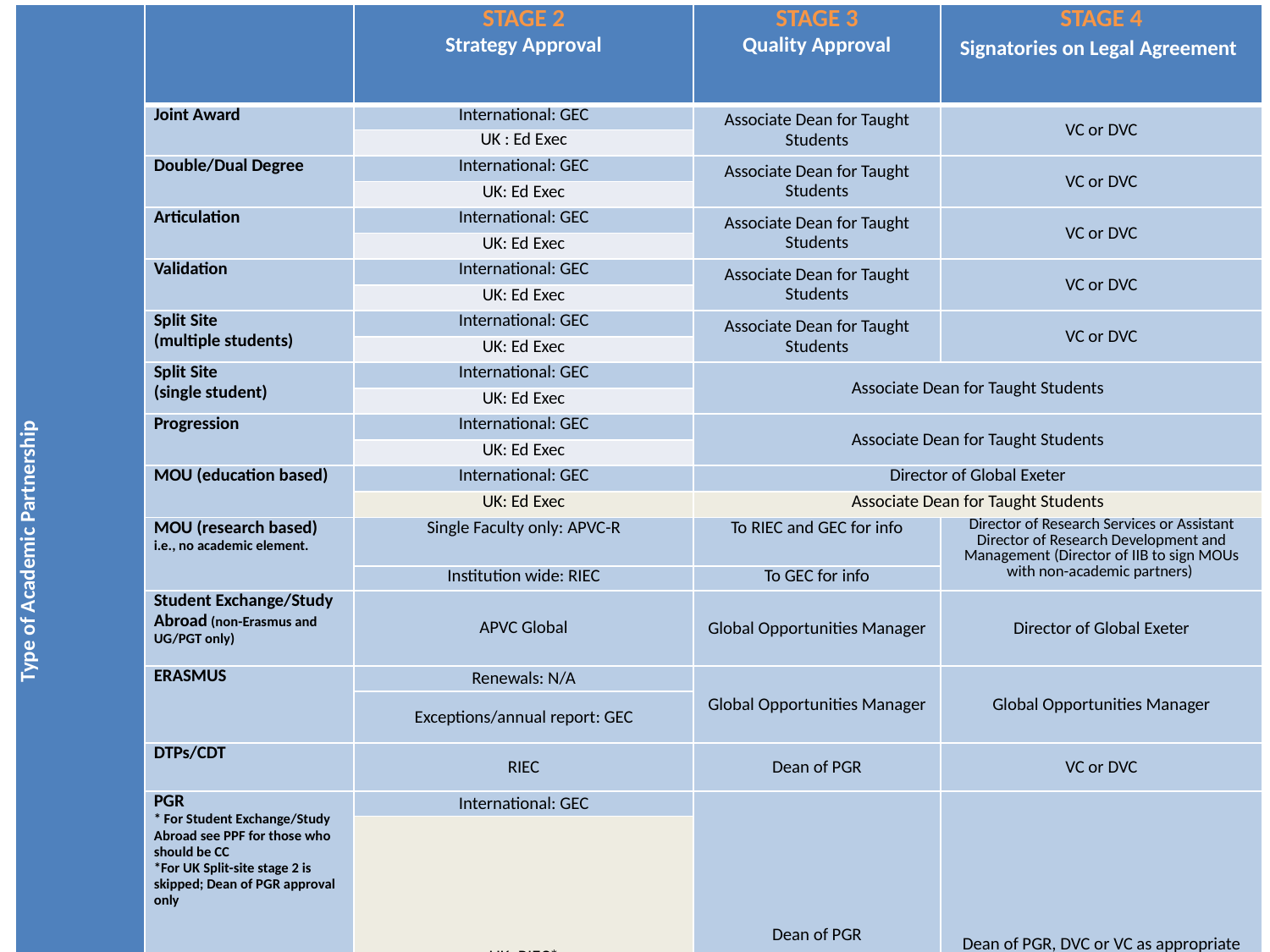

| Type of Academic Partnership |  | STAGE 2 Strategy Approval | STAGE 3 Quality Approval | STAGE 4 Signatories on Legal Agreement |
| --- | --- | --- | --- | --- |
|  | Joint Award | International: GEC | Associate Dean for Taught Students | VC or DVC |
|  |  | UK : Ed Exec |  |  |
|  | Double/Dual Degree | International: GEC | Associate Dean for Taught Students | VC or DVC |
|  |  | UK: Ed Exec |  |  |
|  | Articulation | International: GEC | Associate Dean for Taught Students | VC or DVC |
|  |  | UK: Ed Exec |  |  |
|  | Validation | International: GEC | Associate Dean for Taught Students | VC or DVC |
|  |  | UK: Ed Exec |  |  |
|  | Split Site  (multiple students) | International: GEC | Associate Dean for Taught Students | VC or DVC |
|  |  | UK: Ed Exec |  |  |
|  | Split Site  (single student) | International: GEC | Associate Dean for Taught Students |  |
|  |  | UK: Ed Exec |  |  |
|  | Progression | International: GEC | Associate Dean for Taught Students |  |
|  |  | UK: Ed Exec |  |  |
|  | MOU (education based) | International: GEC | Director of Global Exeter |  |
|  |  | UK: Ed Exec | Associate Dean for Taught Students |  |
|  | MOU (research based) i.e., no academic element. | Single Faculty only: APVC-R | To RIEC and GEC for info | Director of Research Services or Assistant Director of Research Development and Management (Director of IIB to sign MOUs with non-academic partners) |
|  |  | Institution wide: RIEC | To GEC for info |  |
|  | Student Exchange/Study Abroad (non-Erasmus and UG/PGT only) | APVC Global | Global Opportunities Manager | Director of Global Exeter |
|  | ERASMUS | Renewals: N/A | Global Opportunities Manager | Global Opportunities Manager |
|  |  | Exceptions/annual report: GEC |  |  |
|  | DTPs/CDT | RIEC | Dean of PGR | VC or DVC |
|  | PGR  \* For Student Exchange/Study Abroad see PPF for those who should be CC \*For UK Split-site stage 2 is skipped; Dean of PGR approval only | International: GEC | Dean of PGR | Dean of PGR, DVC or VC as appropriate |
|  |  | UK: RIEC\* |  |  |
XX/22/XXA